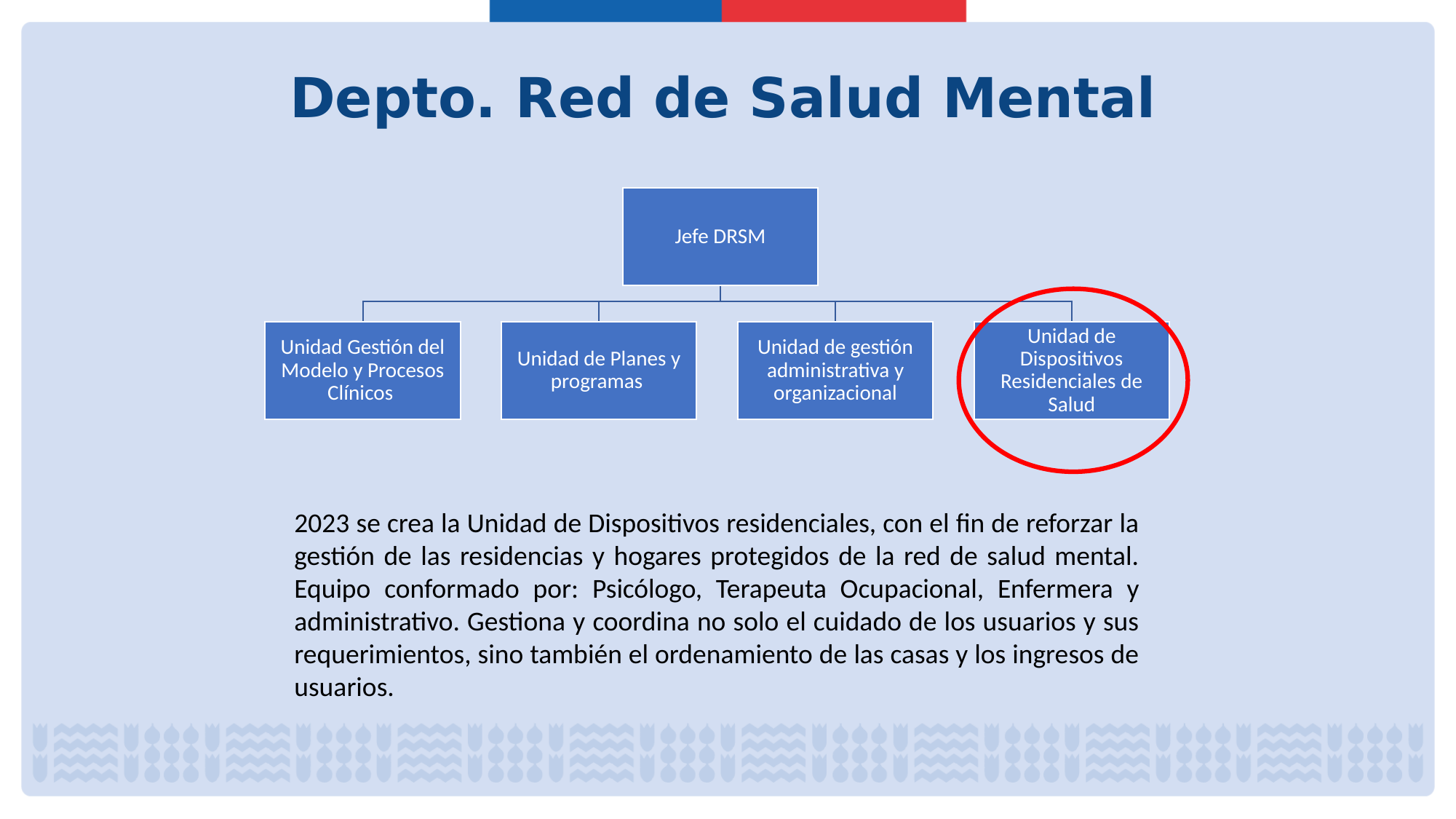

Jefe DRSM
Unidad Gestión del Modelo y Procesos Clínicos
Unidad de Planes y programas
Unidad de gestión administrativa y organizacional
Unidad de Dispositivos Residenciales de Salud
# Depto. Red de Salud Mental

2023 se crea la Unidad de Dispositivos residenciales, con el fin de reforzar la gestión de las residencias y hogares protegidos de la red de salud mental. Equipo conformado por: Psicólogo, Terapeuta Ocupacional, Enfermera y administrativo. Gestiona y coordina no solo el cuidado de los usuarios y sus requerimientos, sino también el ordenamiento de las casas y los ingresos de usuarios.